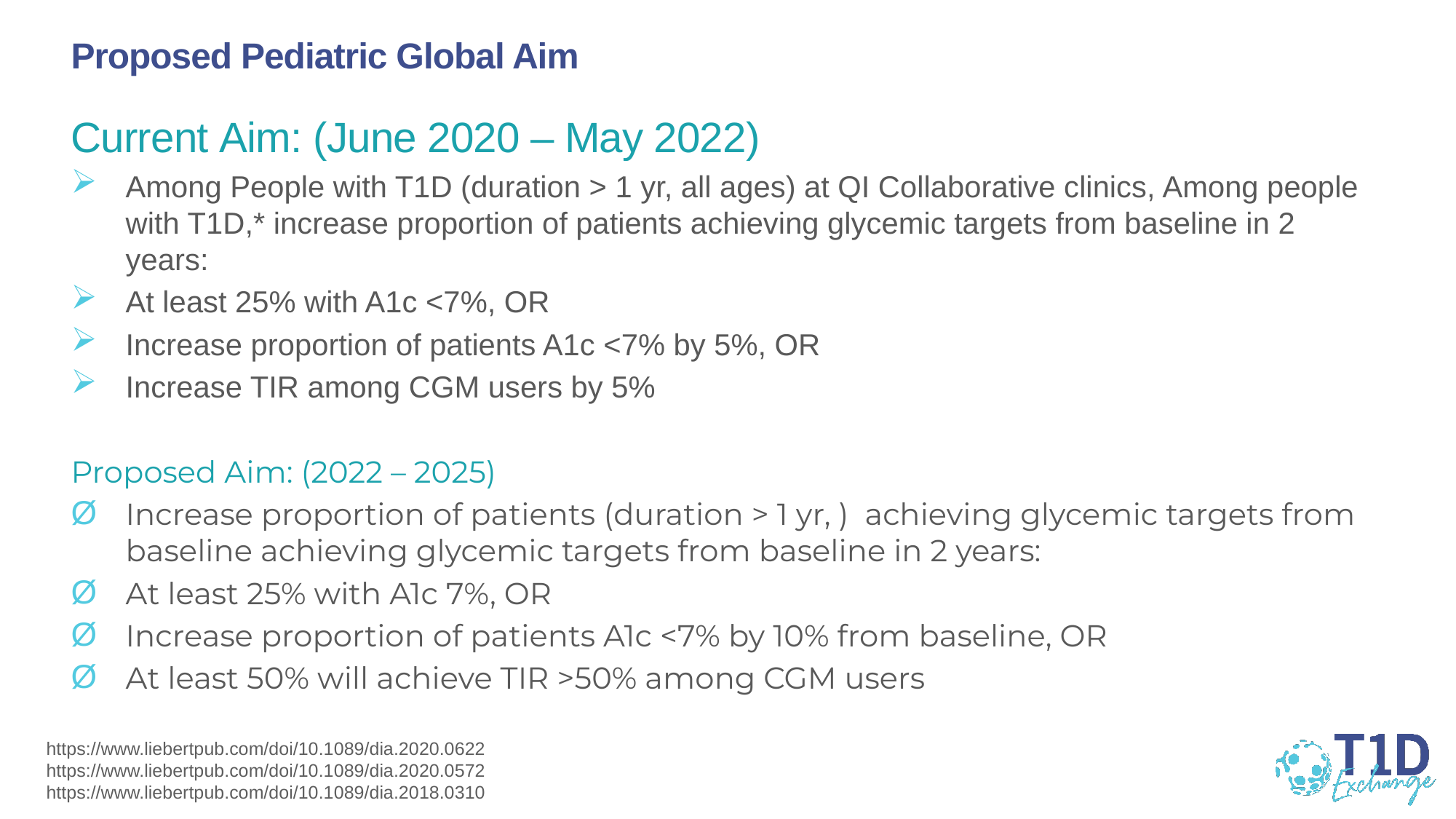

# Proposed Pediatric Global Aim
Current Aim: (June 2020 – May 2022)
Among People with T1D (duration > 1 yr, all ages) at QI Collaborative clinics, Among people with T1D,* increase proportion of patients achieving glycemic targets from baseline in 2 years:
At least 25% with A1c <7%, OR
Increase proportion of patients A1c <7% by 5%, OR
Increase TIR among CGM users by 5%

Proposed Aim: (2022 – 2025)
Increase proportion of patients (duration > 1 yr, )  achieving glycemic targets from baseline achieving glycemic targets from baseline in 2 years:
At least 25% with A1c 7%, OR
Increase proportion of patients A1c <7% by 10% from baseline, OR
At least 50% will achieve TIR >50% among CGM users

https://www.liebertpub.com/doi/10.1089/dia.2020.0622
https://www.liebertpub.com/doi/10.1089/dia.2020.0572
https://www.liebertpub.com/doi/10.1089/dia.2018.0310